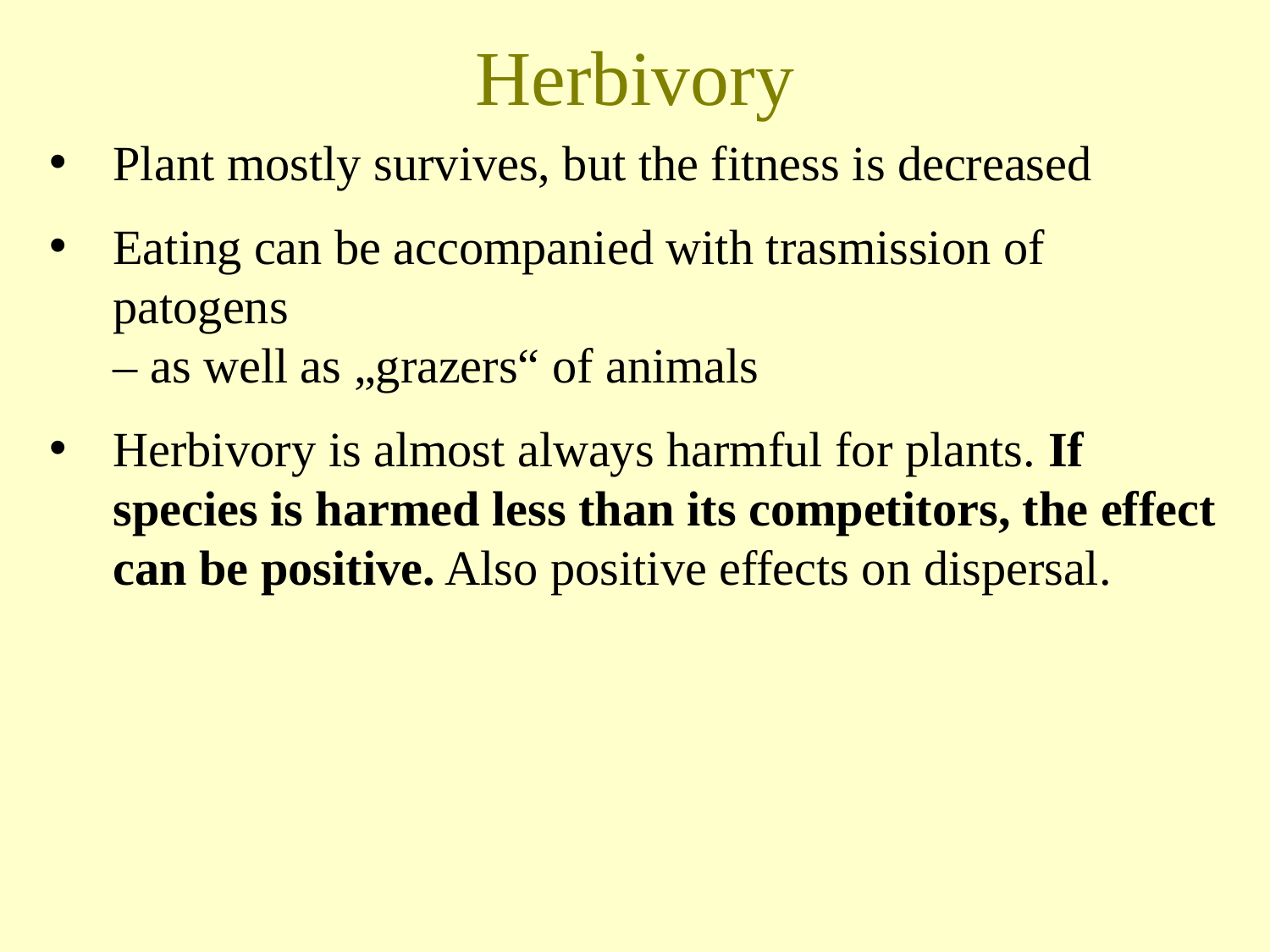

# Herbivory
Plant mostly survives, but the fitness is decreased
Eating can be accompanied with trasmission of patogens
– as well as „grazers“ of animals
Herbivory is almost always harmful for plants. If species is harmed less than its competitors, the effect can be positive. Also positive effects on dispersal.